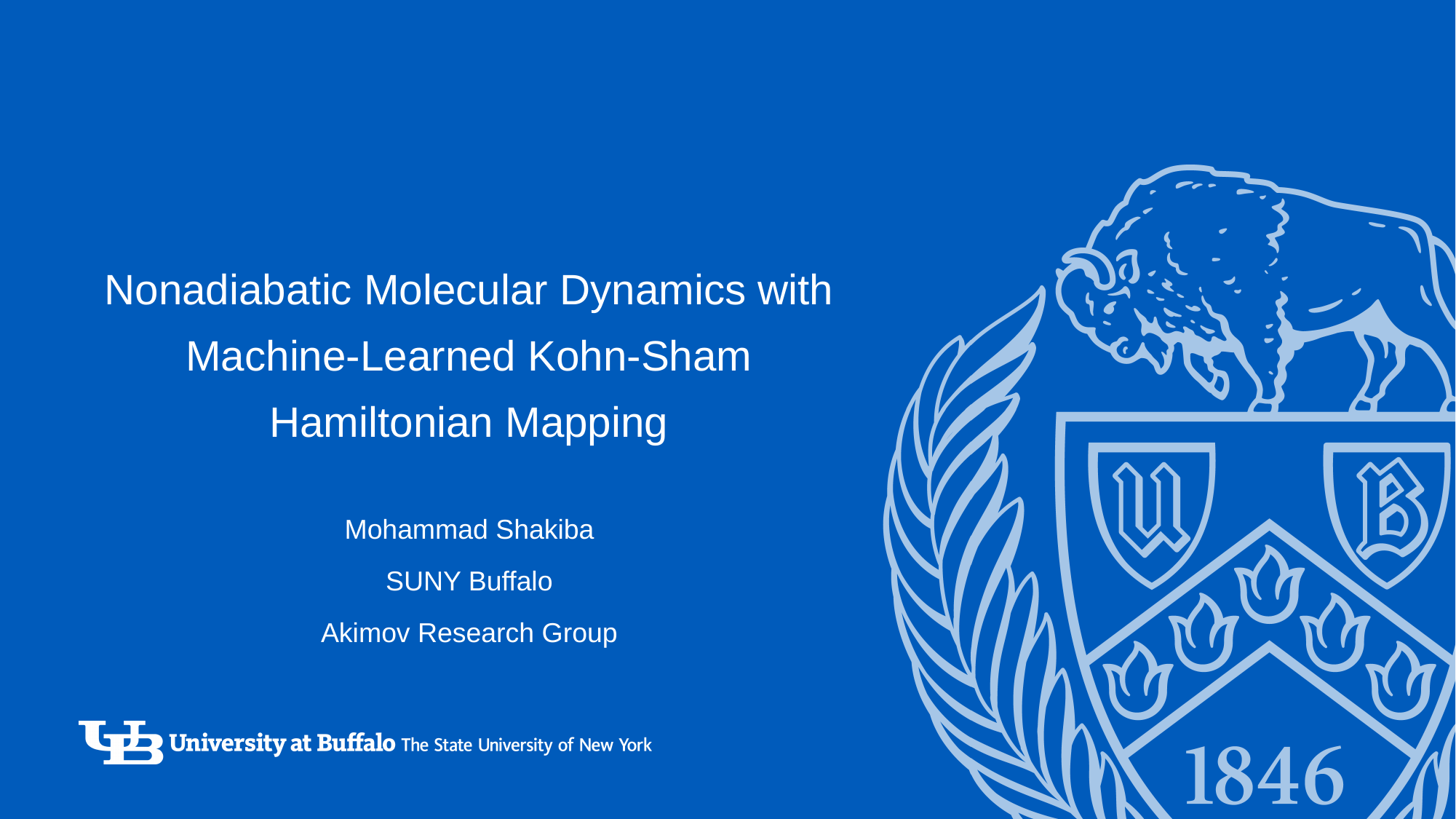

Nonadiabatic Molecular Dynamics with Machine-Learned Kohn-Sham Hamiltonian Mapping
Mohammad Shakiba
SUNY Buffalo
Akimov Research Group